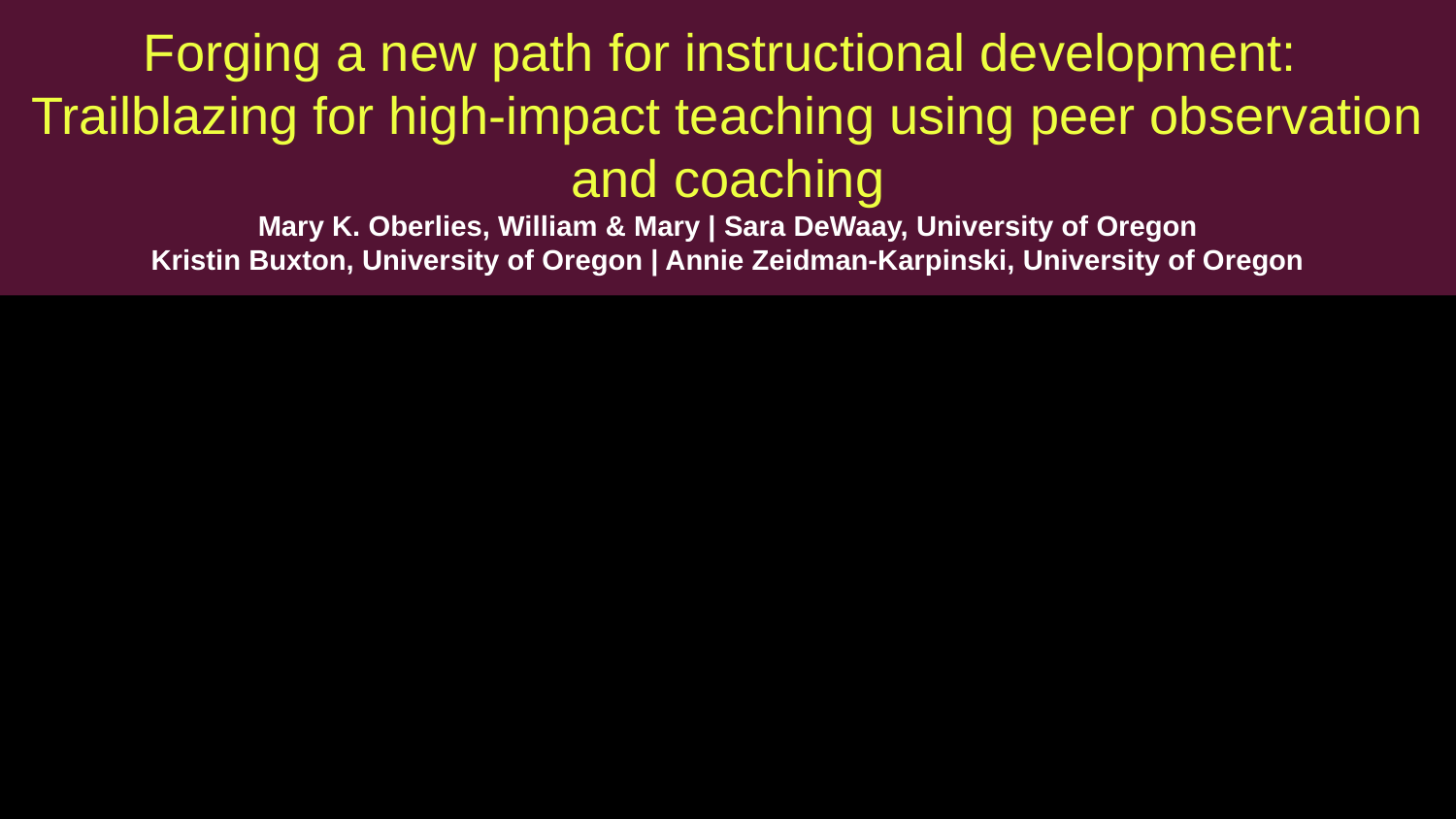

# Forging a new path for instructional development:
Trailblazing for high-impact teaching using peer observation and coaching
Mary K. Oberlies, William & Mary | Sara DeWaay, University of Oregon
Kristin Buxton, University of Oregon | Annie Zeidman-Karpinski, University of Oregon